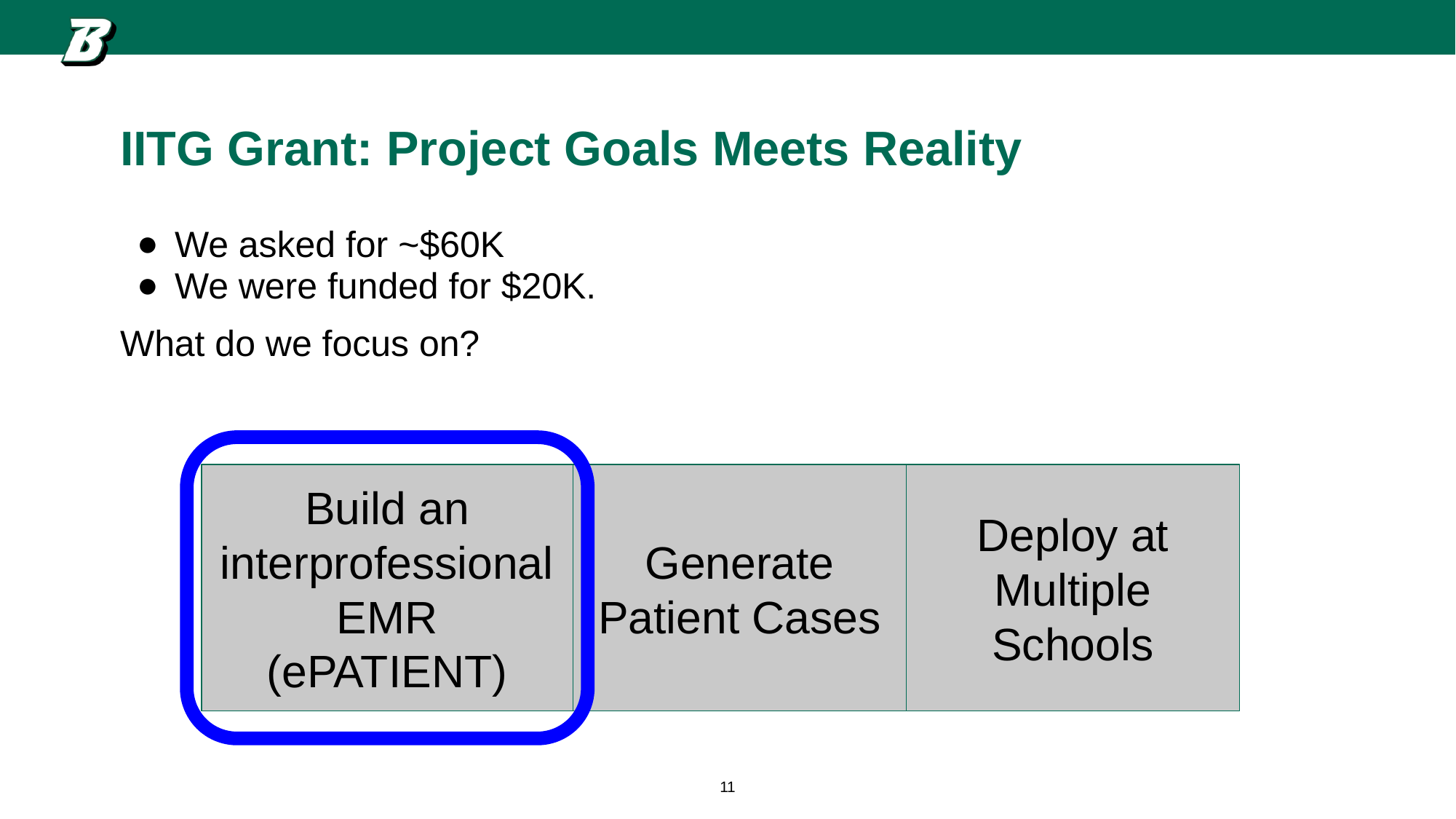

# IITG Grant: Project Goals Meets Reality
We asked for ~$60K
We were funded for $20K.
What do we focus on?

Build an interprofessional EMR
(ePATIENT)
Generate Patient Cases
Deploy at Multiple Schools